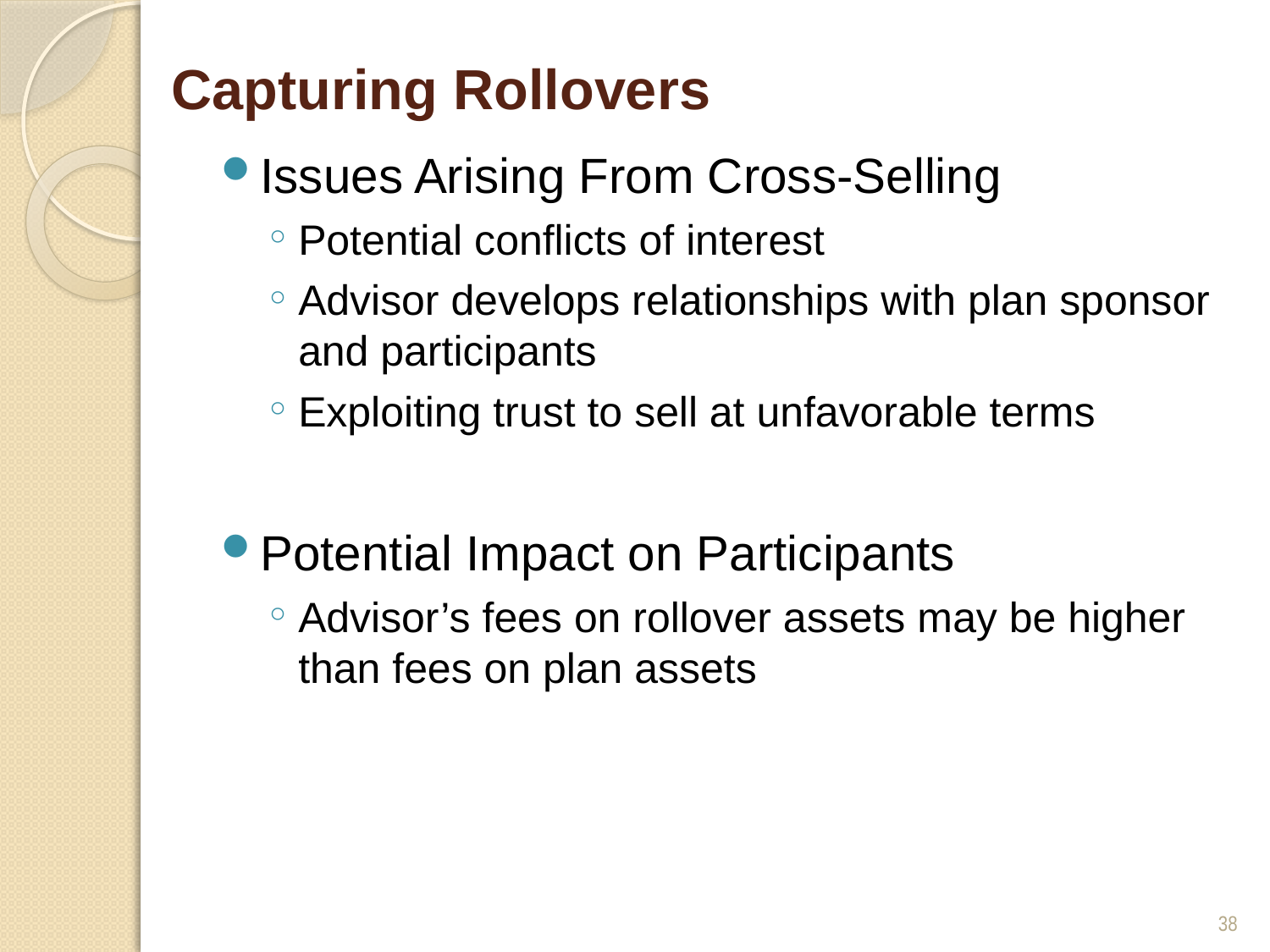

# Capturing Rollovers
Issues Arising From Cross-Selling
Potential conflicts of interest
Advisor develops relationships with plan sponsor and participants
Exploiting trust to sell at unfavorable terms

Potential Impact on Participants
Advisor’s fees on rollover assets may be higher than fees on plan assets
38